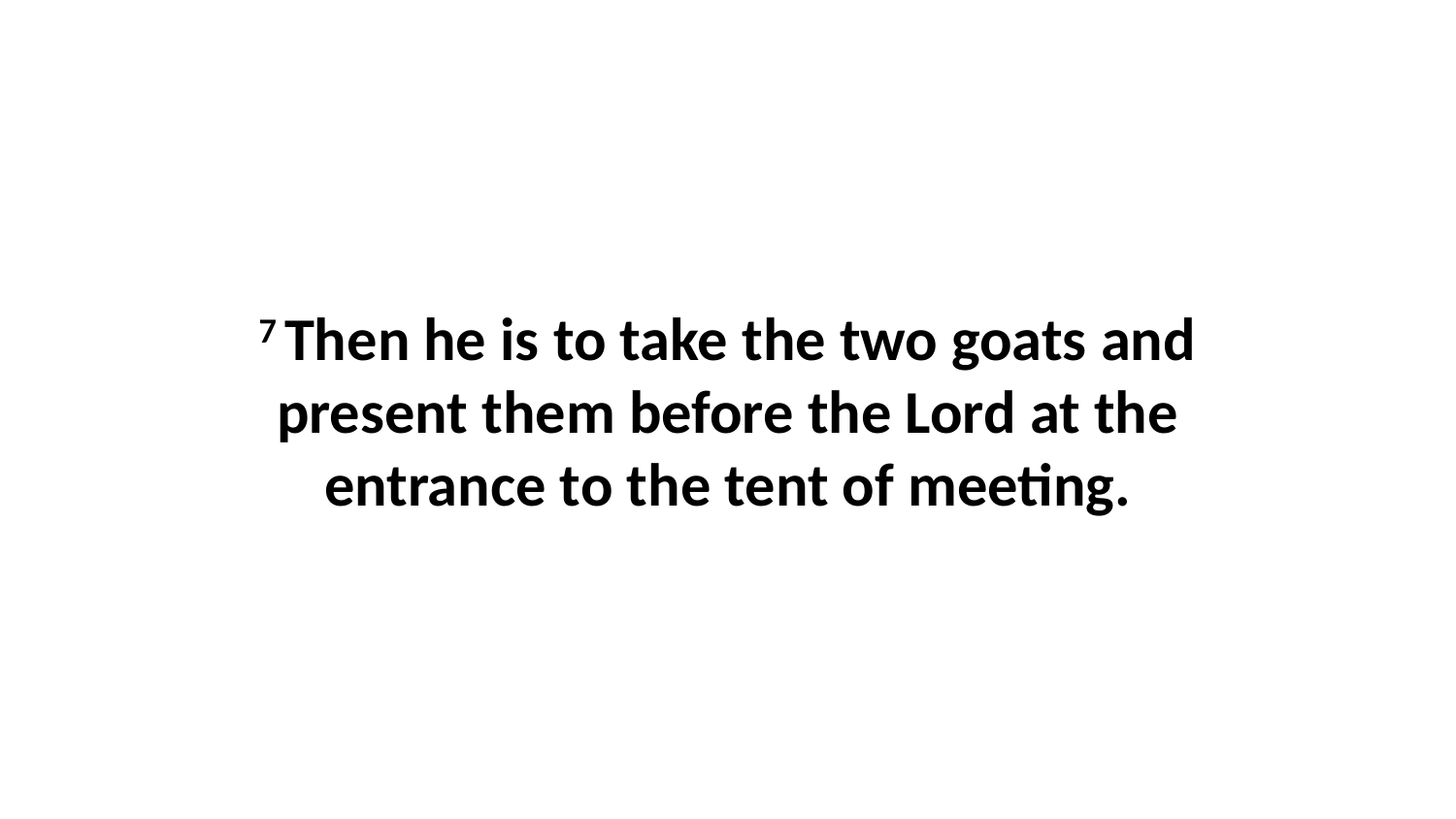

7 Then he is to take the two goats and present them before the Lord at the entrance to the tent of meeting.